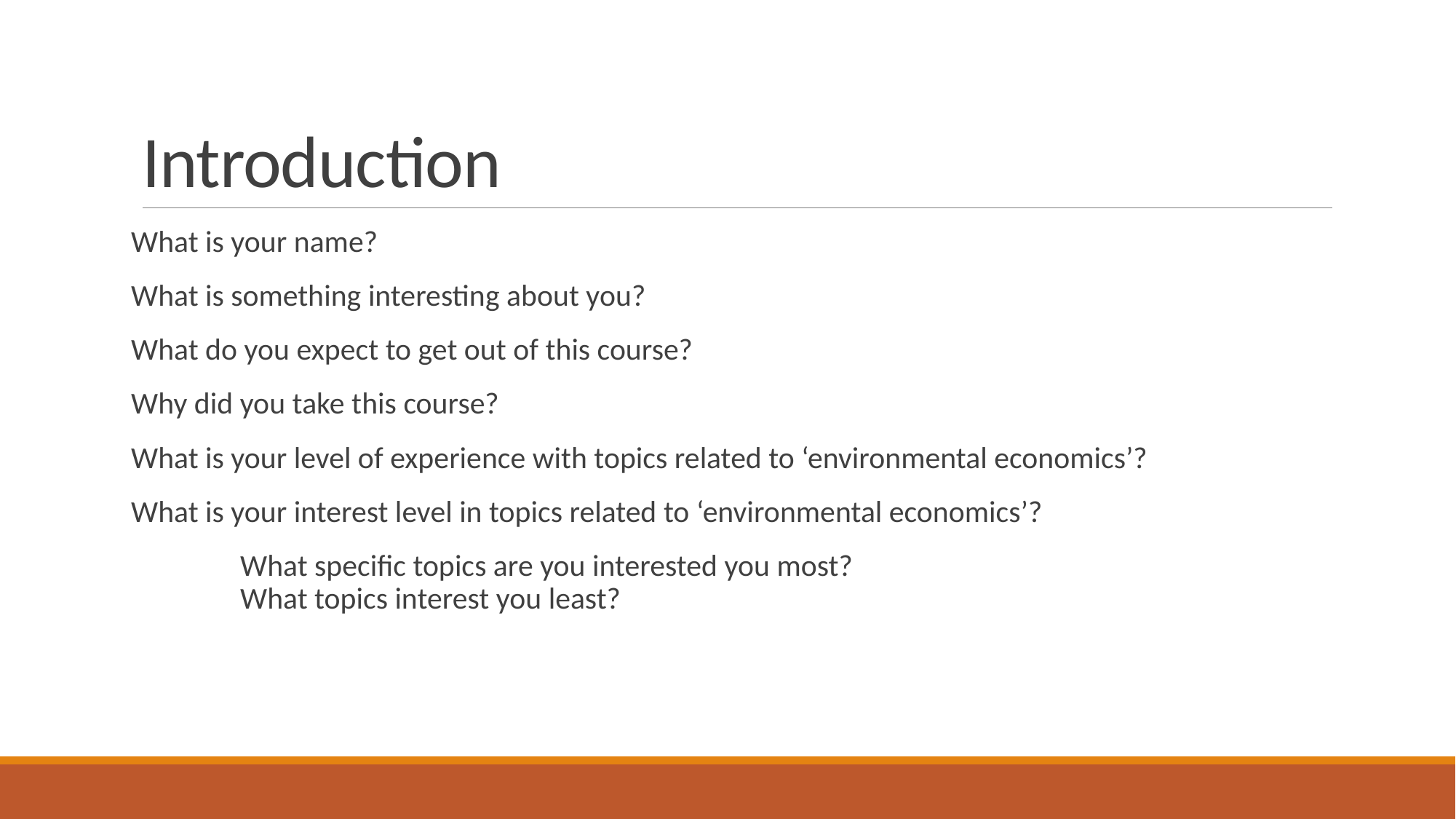

# Introduction
What is your name?
What is something interesting about you?
What do you expect to get out of this course?
Why did you take this course?
What is your level of experience with topics related to ‘environmental economics’?
What is your interest level in topics related to ‘environmental economics’?
	What specific topics are you interested you most?
	What topics interest you least?